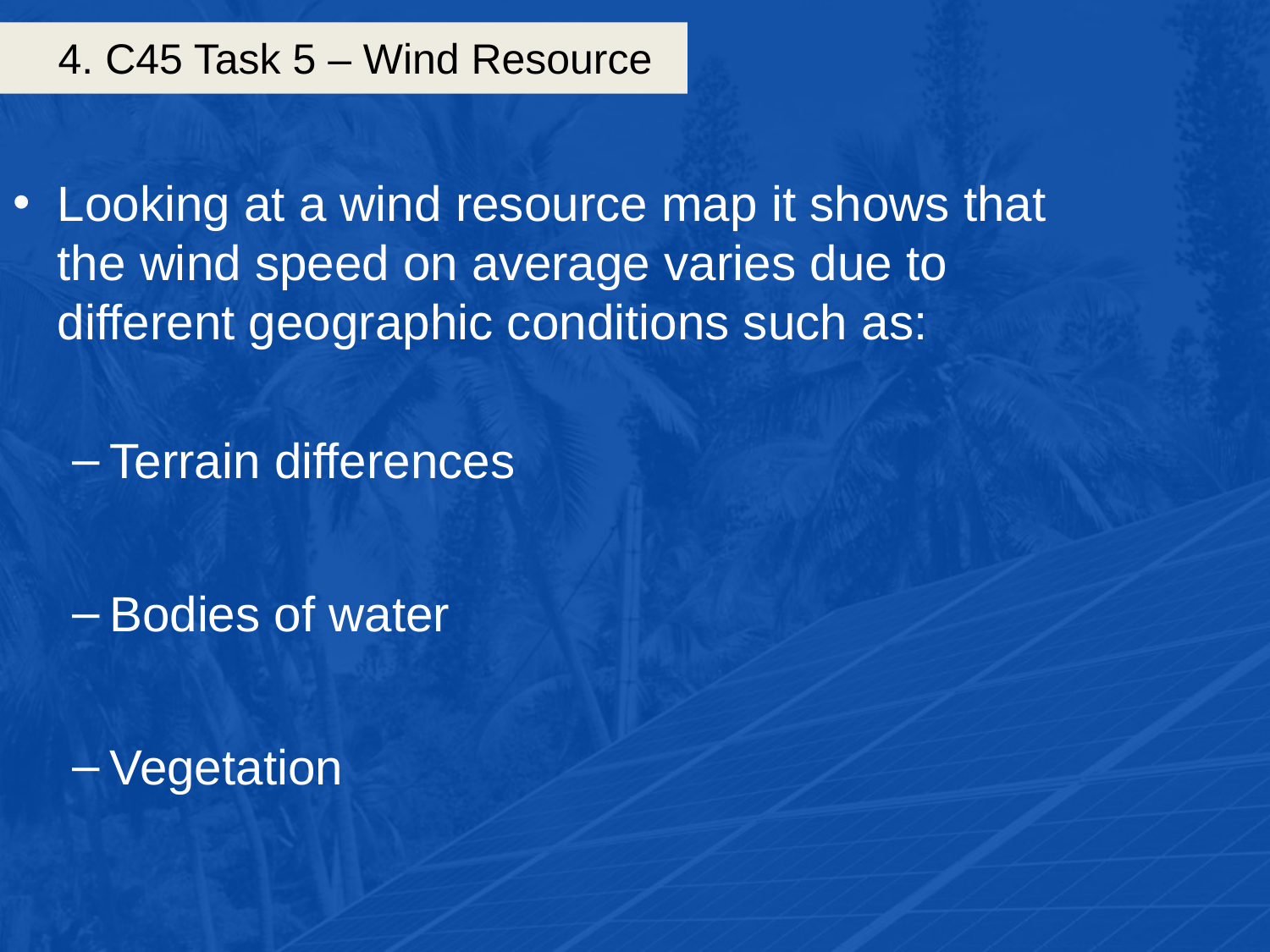

# 4. C45 Task 5 – Wind Resource
Looking at a wind resource map it shows that the wind speed on average varies due to different geographic conditions such as:

Terrain differences

Bodies of water

Vegetation